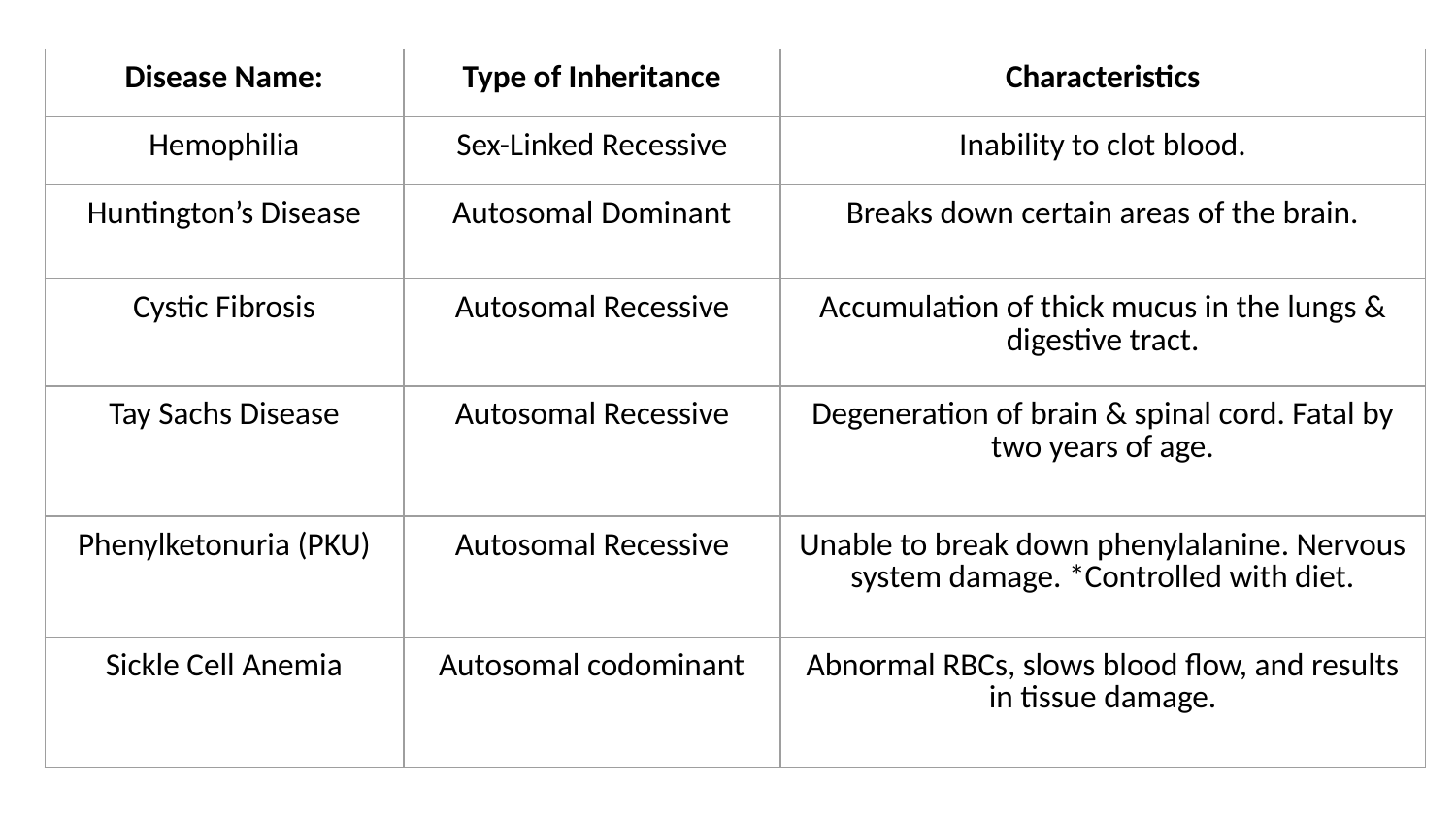

| Disease Name: | Type of Inheritance | Characteristics |
| --- | --- | --- |
| Hemophilia | Sex-Linked Recessive | Inability to clot blood. |
| Huntington’s Disease | Autosomal Dominant | Breaks down certain areas of the brain. |
| Cystic Fibrosis | Autosomal Recessive | Accumulation of thick mucus in the lungs & digestive tract. |
| Tay Sachs Disease | Autosomal Recessive | Degeneration of brain & spinal cord. Fatal by two years of age. |
| Phenylketonuria (PKU) | Autosomal Recessive | Unable to break down phenylalanine. Nervous system damage. \*Controlled with diet. |
| Sickle Cell Anemia | Autosomal codominant | Abnormal RBCs, slows blood flow, and results in tissue damage. |